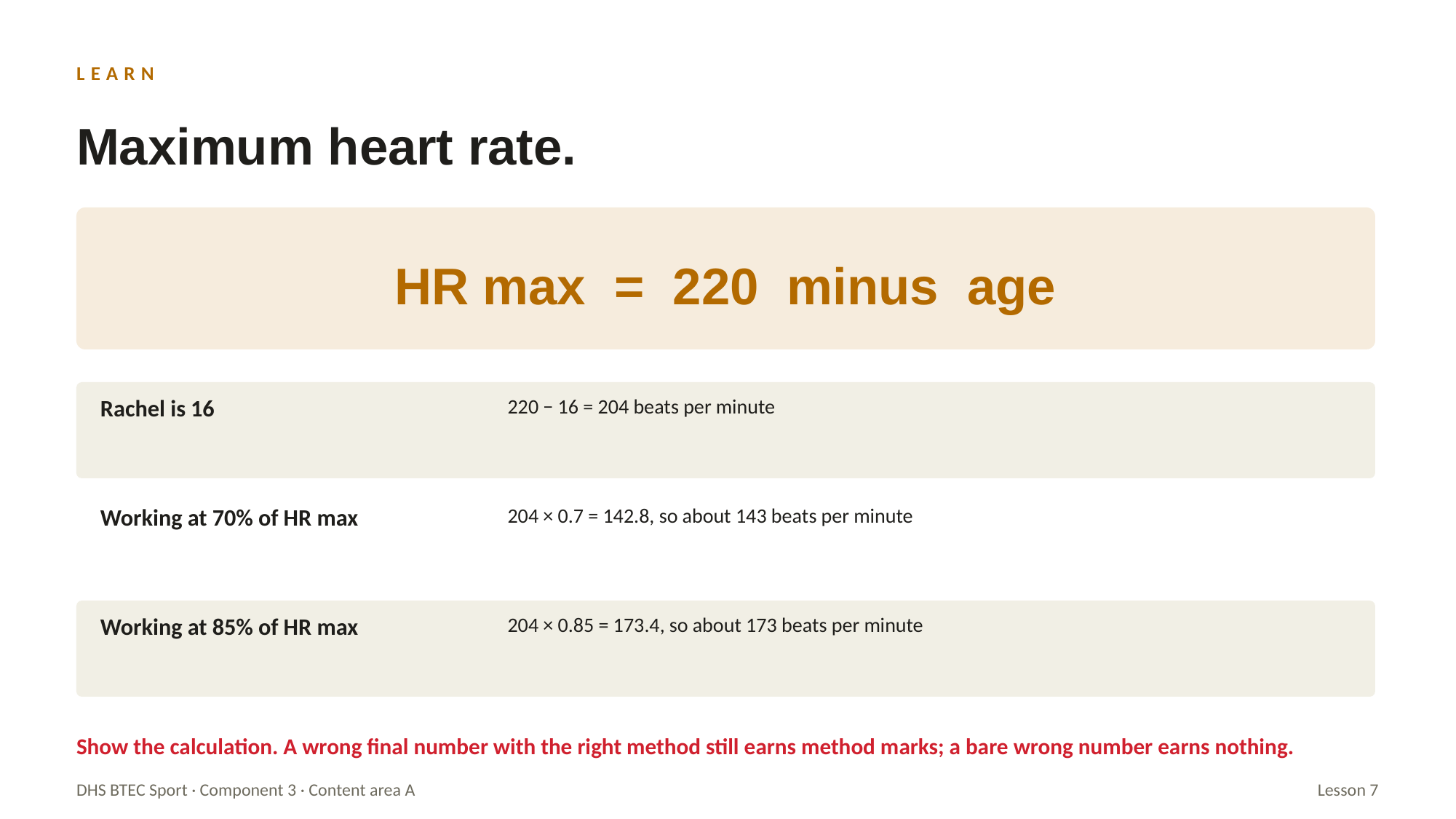

LEARN
Maximum heart rate.

HR max  =  220  minus  age

Rachel is 16
220 − 16 = 204 beats per minute

Working at 70% of HR max
204 × 0.7 = 142.8, so about 143 beats per minute

Working at 85% of HR max
204 × 0.85 = 173.4, so about 173 beats per minute
Show the calculation. A wrong final number with the right method still earns method marks; a bare wrong number earns nothing.
DHS BTEC Sport · Component 3 · Content area A
Lesson 7